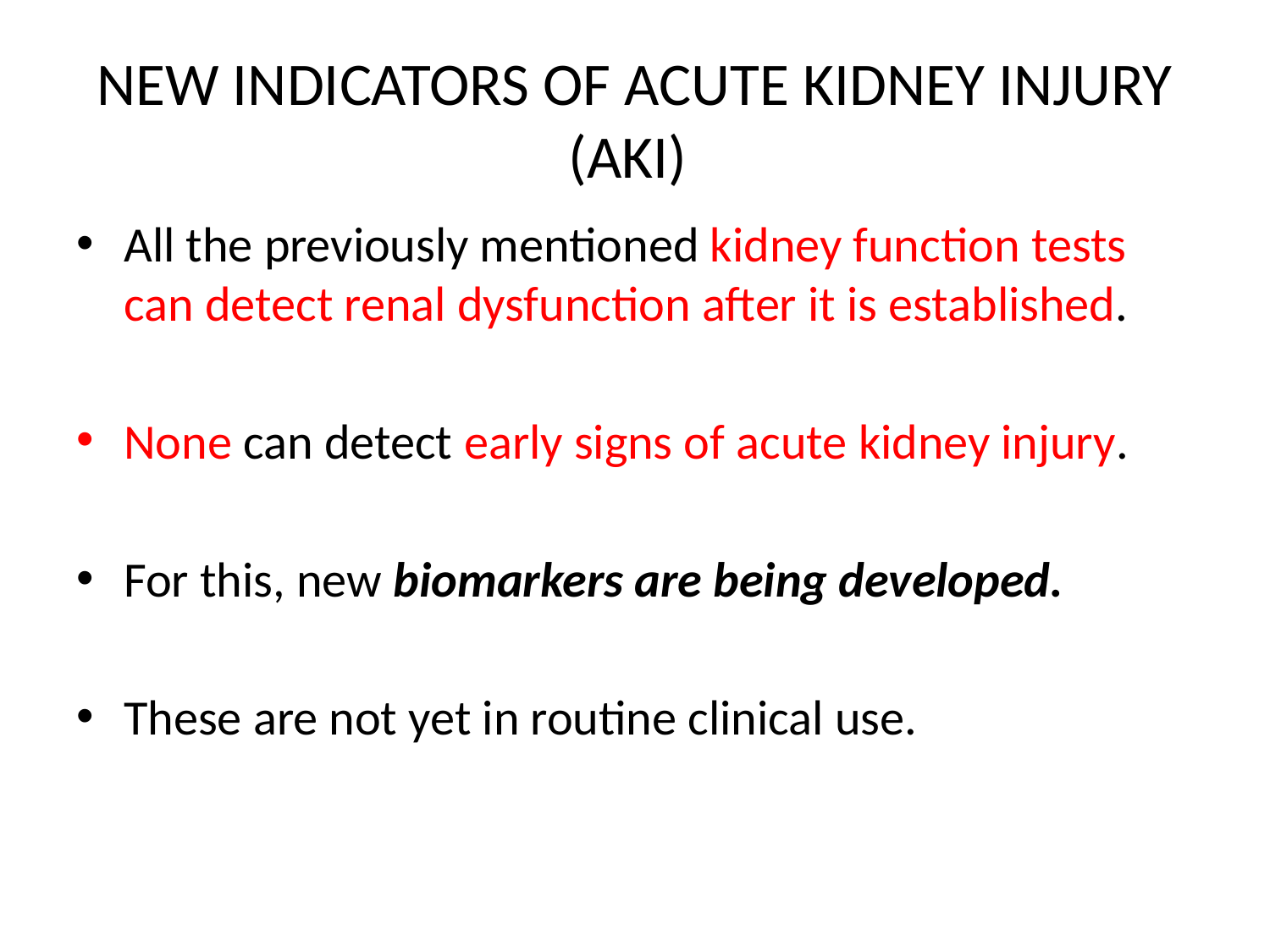

# NEW INDICATORS OF ACUTE KIDNEY INJURY (AKI)
All the previously mentioned kidney function tests can detect renal dysfunction after it is established.

None can detect early signs of acute kidney injury.

For this, new biomarkers are being developed.

These are not yet in routine clinical use.